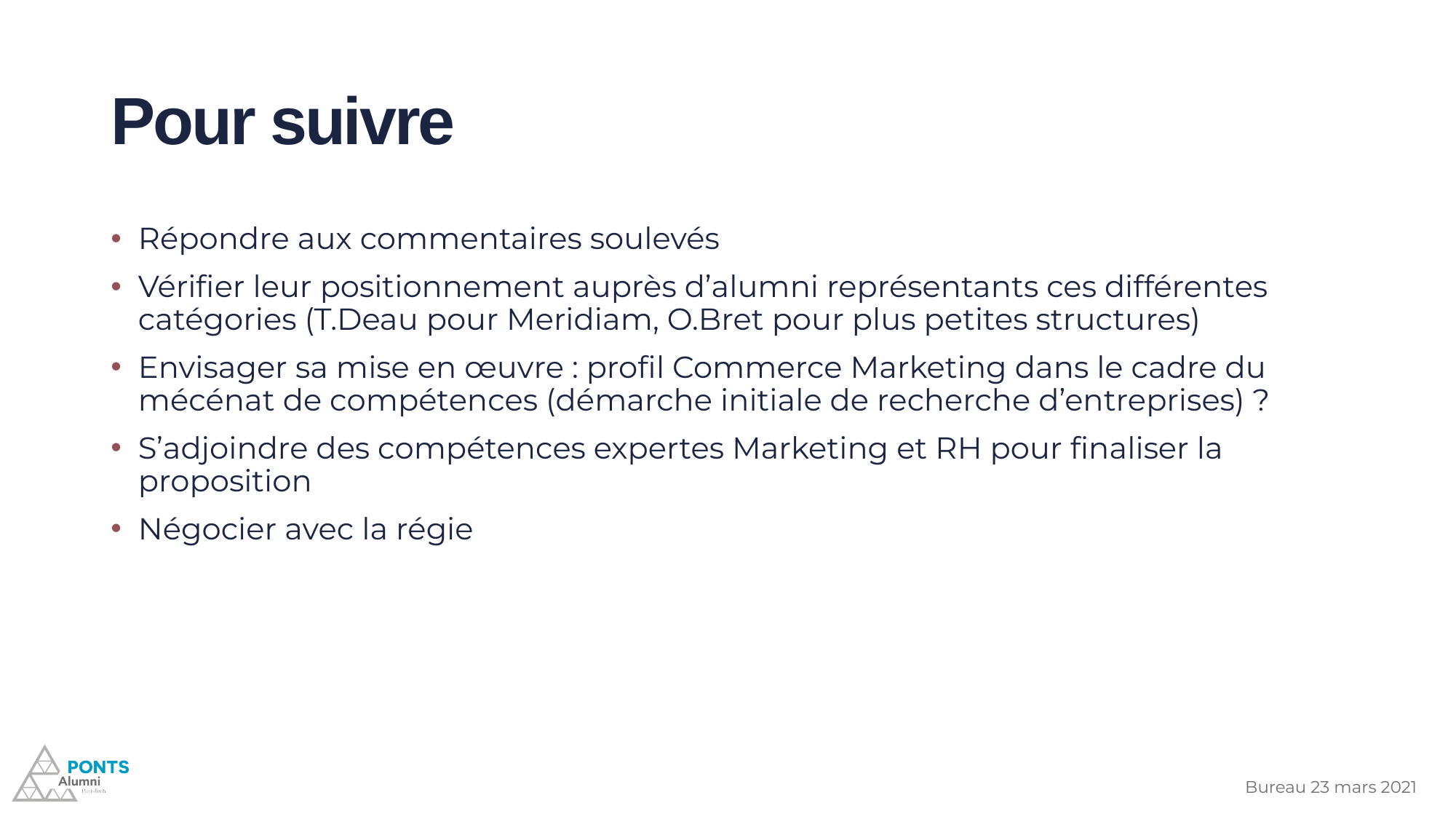

# Pour suivre
Répondre aux commentaires soulevés
Vérifier leur positionnement auprès d’alumni représentants ces différentes catégories (T.Deau pour Meridiam, O.Bret pour plus petites structures)
Envisager sa mise en œuvre : profil Commerce Marketing dans le cadre du mécénat de compétences (démarche initiale de recherche d’entreprises) ?
S’adjoindre des compétences expertes Marketing et RH pour finaliser la proposition
Négocier avec la régie
Bureau 23 mars 2021